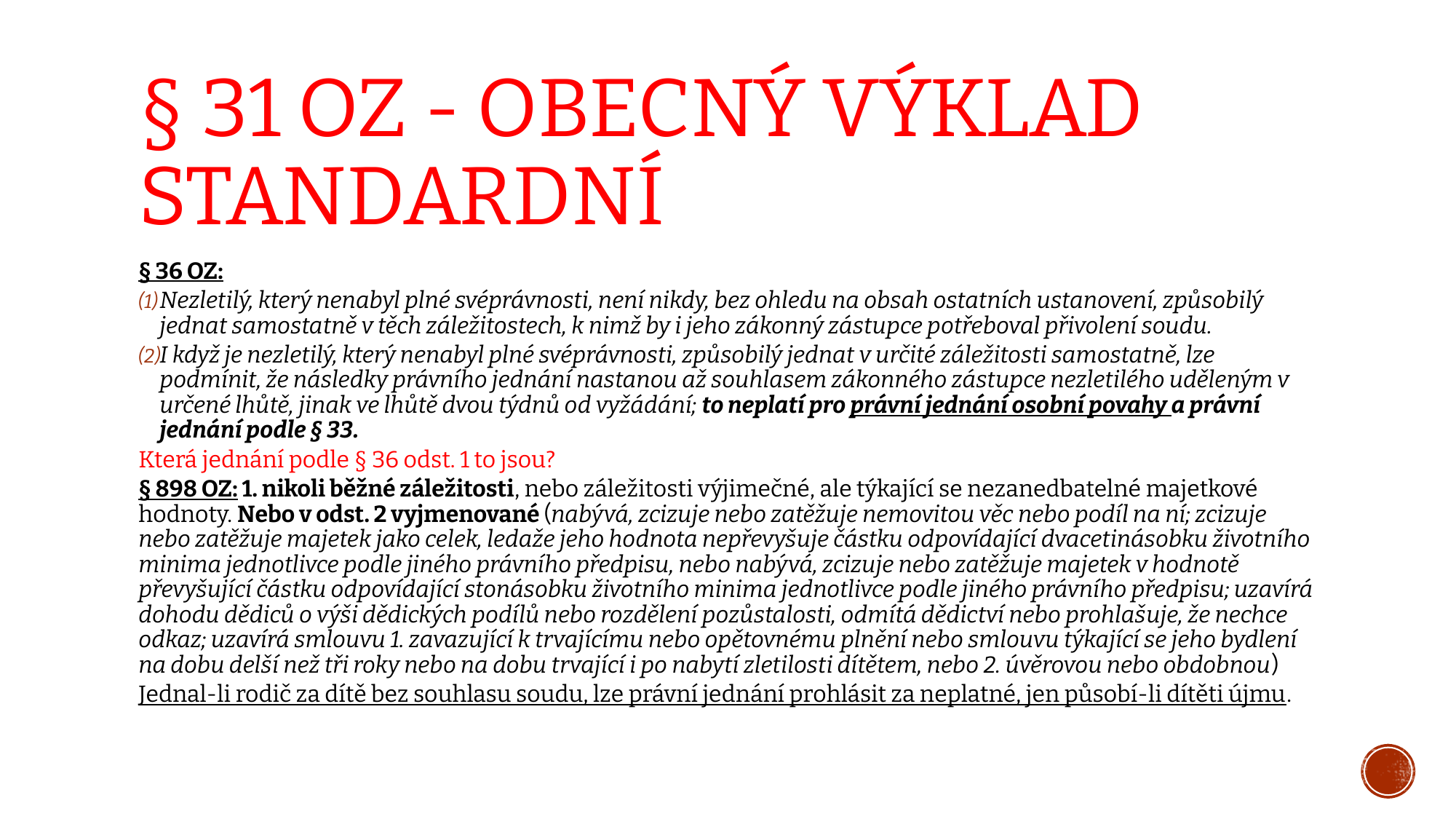

# § 31 OZ - Obecný výklad standardní
§ 36 OZ:
Nezletilý, který nenabyl plné svéprávnosti, není nikdy, bez ohledu na obsah ostatních ustanovení, způsobilý jednat samostatně v těch záležitostech, k nimž by i jeho zákonný zástupce potřeboval přivolení soudu.
I když je nezletilý, který nenabyl plné svéprávnosti, způsobilý jednat v určité záležitosti samostatně, lze podmínit, že následky právního jednání nastanou až souhlasem zákonného zástupce nezletilého uděleným v určené lhůtě, jinak ve lhůtě dvou týdnů od vyžádání; to neplatí pro právní jednání osobní povahy a právní jednání podle § 33.
Která jednání podle § 36 odst. 1 to jsou?
§ 898 OZ: 1. nikoli běžné záležitosti, nebo záležitosti výjimečné, ale týkající se nezanedbatelné majetkové hodnoty. Nebo v odst. 2 vyjmenované (nabývá, zcizuje nebo zatěžuje nemovitou věc nebo podíl na ní; zcizuje nebo zatěžuje majetek jako celek, ledaže jeho hodnota nepřevyšuje částku odpovídající dvacetinásobku životního minima jednotlivce podle jiného právního předpisu, nebo nabývá, zcizuje nebo zatěžuje majetek v hodnotě převyšující částku odpovídající stonásobku životního minima jednotlivce podle jiného právního předpisu; uzavírá dohodu dědiců o výši dědických podílů nebo rozdělení pozůstalosti, odmítá dědictví nebo prohlašuje, že nechce odkaz; uzavírá smlouvu 1. zavazující k trvajícímu nebo opětovnému plnění nebo smlouvu týkající se jeho bydlení na dobu delší než tři roky nebo na dobu trvající i po nabytí zletilosti dítětem, nebo 2. úvěrovou nebo obdobnou)
Jednal-li rodič za dítě bez souhlasu soudu, lze právní jednání prohlásit za neplatné, jen působí-li dítěti újmu.